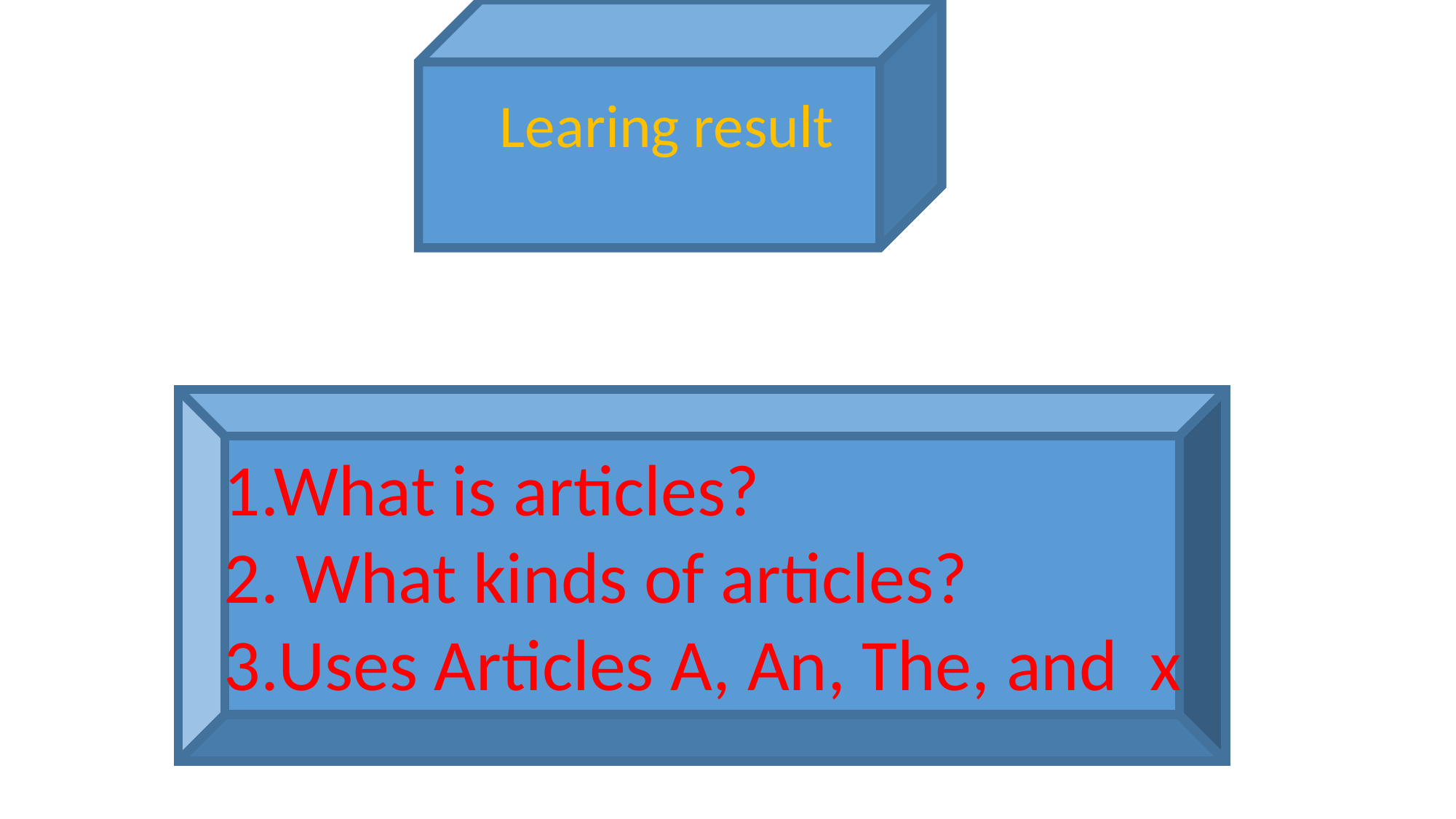

Learing result

1.What is articles?
2. What kinds of articles?
3.Uses Articles A, An, The, and  x